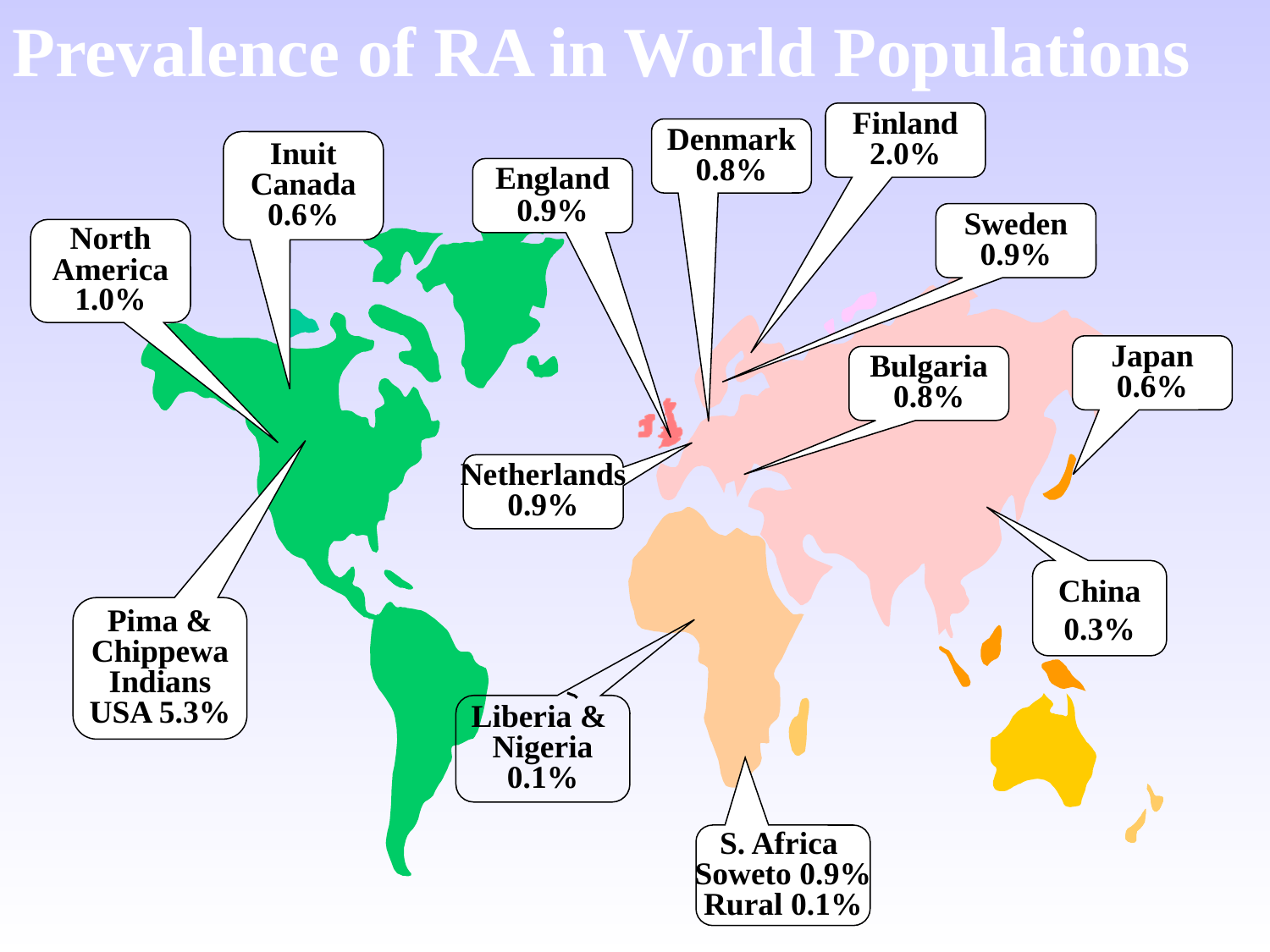

Prevalence of RA in World Populations
Finland
2.0%
Denmark
0.8%
Inuit
Canada
0.6%
England
0.9%
Sweden
0.9%
North
America
1.0%

Japan
0.6%
Bulgaria
0.8%

Netherlands
0.9%

China
0.3%

Pima &
Chippewa
Indians
USA 5.3%

Liberia &
Nigeria
0.1%

S. Africa
Soweto 0.9%
Rural 0.1%